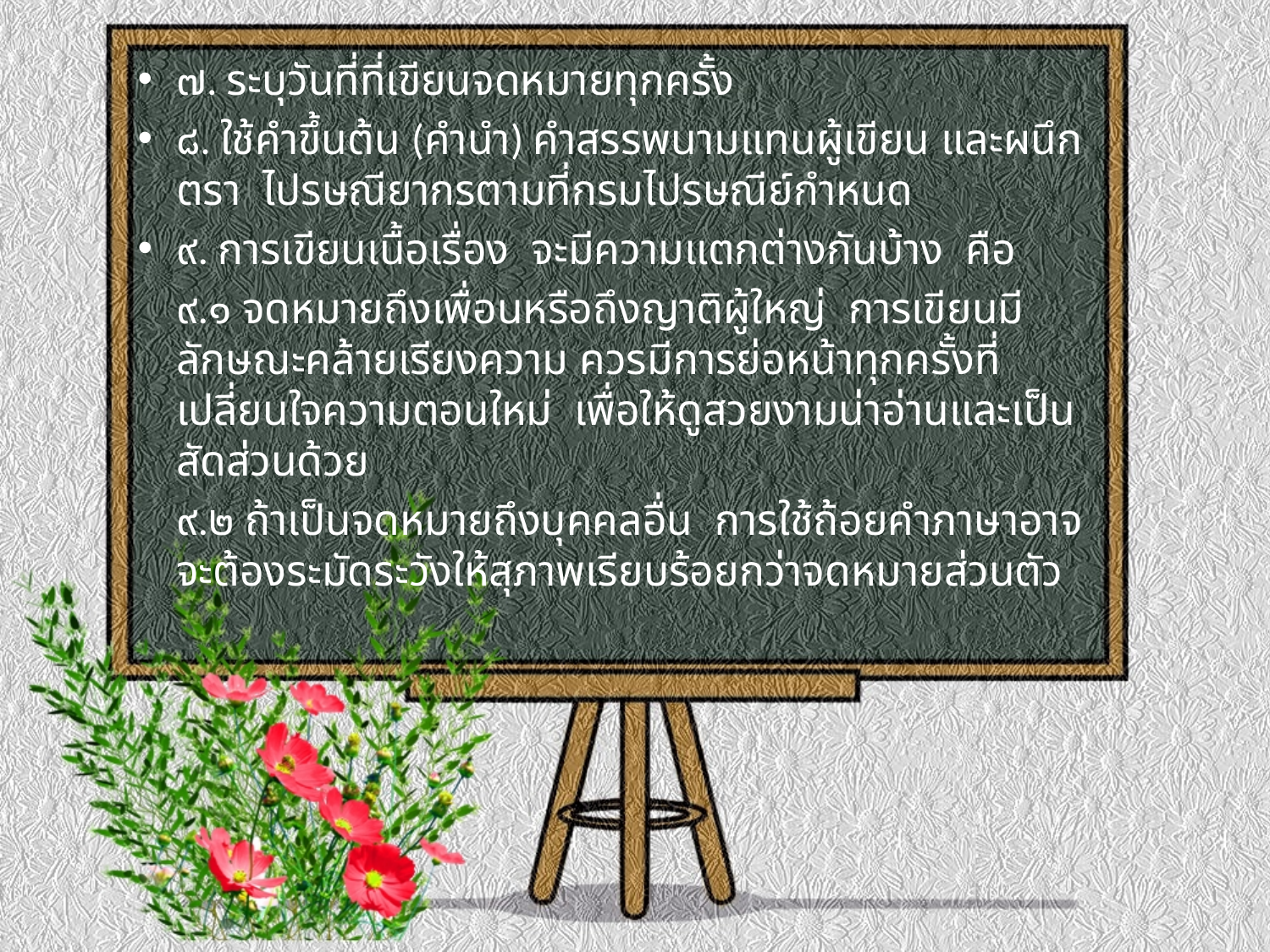

๗. ระบุวันที่ที่เขียนจดหมายทุกครั้ง
๘. ใช้คำขึ้นต้น (คำนำ) คำสรรพนามแทนผู้เขียน และผนึกตรา  ไปรษณียากรตามที่กรมไปรษณีย์กำหนด
๙. การเขียนเนื้อเรื่อง  จะมีความแตกต่างกันบ้าง  คือ
		๙.๑ จดหมายถึงเพื่อนหรือถึงญาติผู้ใหญ่  การเขียนมีลักษณะคล้ายเรียงความ ควรมีการย่อหน้าทุกครั้งที่เปลี่ยนใจความตอนใหม่  เพื่อให้ดูสวยงามน่าอ่านและเป็นสัดส่วนด้วย
		๙.๒ ถ้าเป็นจดหมายถึงบุคคลอื่น  การใช้ถ้อยคำภาษาอาจจะต้องระมัดระวังให้สุภาพเรียบร้อยกว่าจดหมายส่วนตัว